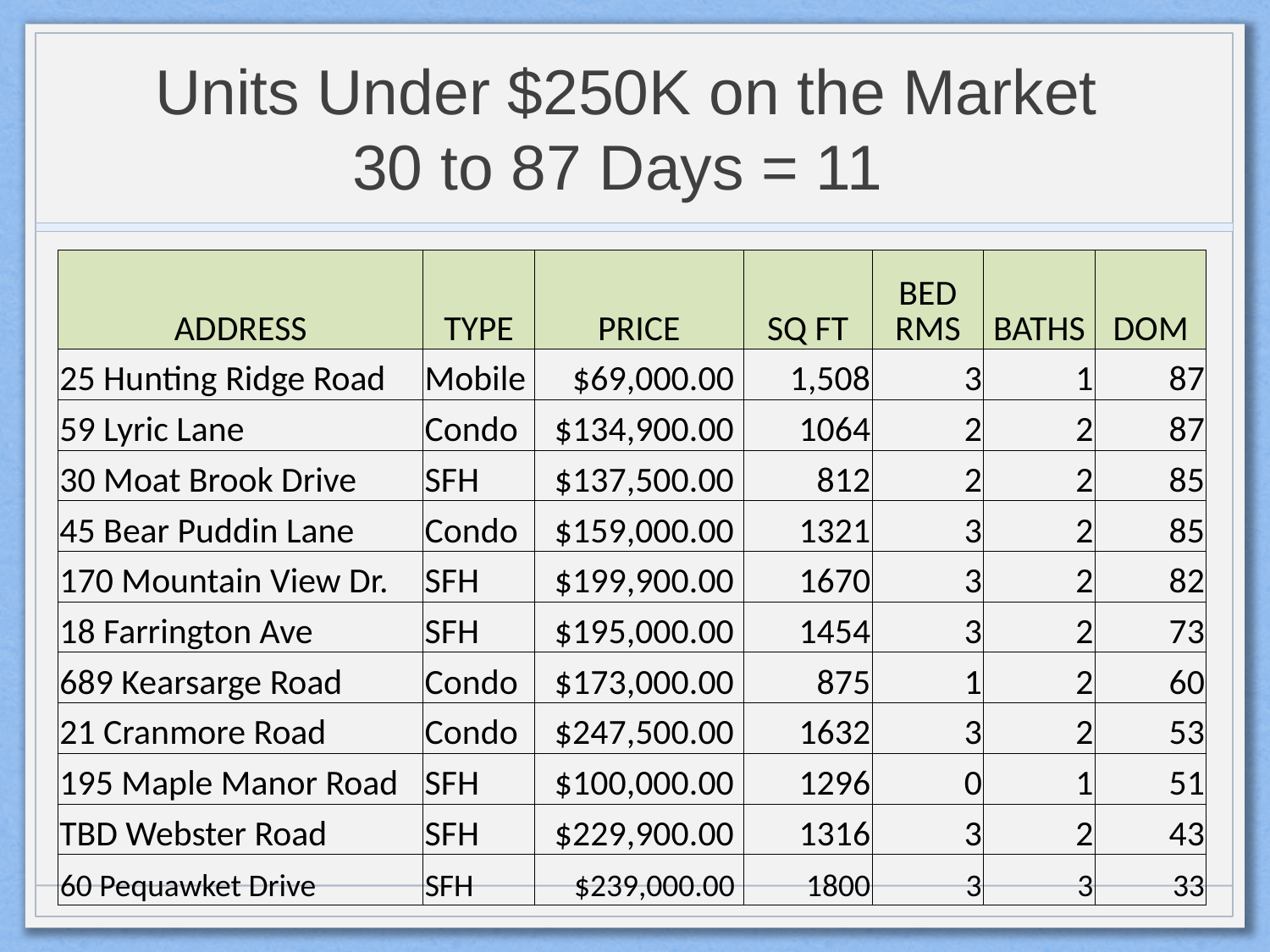

# Units Under $250K on the Market  30 to 87 Days = 11
| ADDRESS | TYPE | PRICE | SQ FT | BED RMS | BATHS | DOM |
| --- | --- | --- | --- | --- | --- | --- |
| 25 Hunting Ridge Road | Mobile | $69,000.00 | 1,508 | 3 | 1 | 87 |
| 59 Lyric Lane | Condo | $134,900.00 | 1064 | 2 | 2 | 87 |
| 30 Moat Brook Drive | SFH | $137,500.00 | 812 | 2 | 2 | 85 |
| 45 Bear Puddin Lane | Condo | $159,000.00 | 1321 | 3 | 2 | 85 |
| 170 Mountain View Dr. | SFH | $199,900.00 | 1670 | 3 | 2 | 82 |
| 18 Farrington Ave | SFH | $195,000.00 | 1454 | 3 | 2 | 73 |
| 689 Kearsarge Road | Condo | $173,000.00 | 875 | 1 | 2 | 60 |
| 21 Cranmore Road | Condo | $247,500.00 | 1632 | 3 | 2 | 53 |
| 195 Maple Manor Road | SFH | $100,000.00 | 1296 | 0 | 1 | 51 |
| TBD Webster Road | SFH | $229,900.00 | 1316 | 3 | 2 | 43 |
| 60 Pequawket Drive | SFH | $239,000.00 | 1800 | 3 | 3 | 33 |